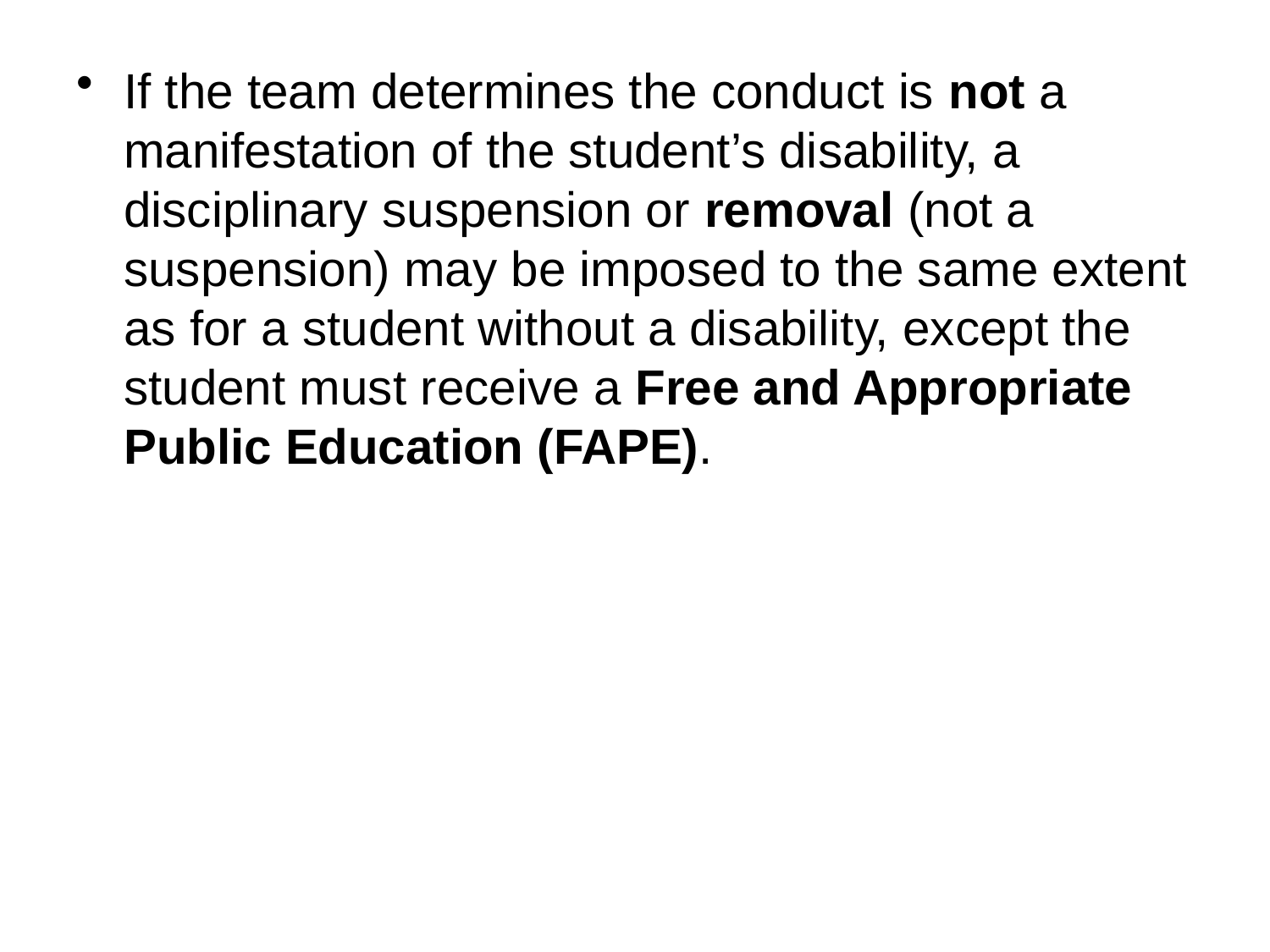

If the team determines the conduct is not a manifestation of the student’s disability, a disciplinary suspension or removal (not a suspension) may be imposed to the same extent as for a student without a disability, except the student must receive a Free and Appropriate Public Education (FAPE).